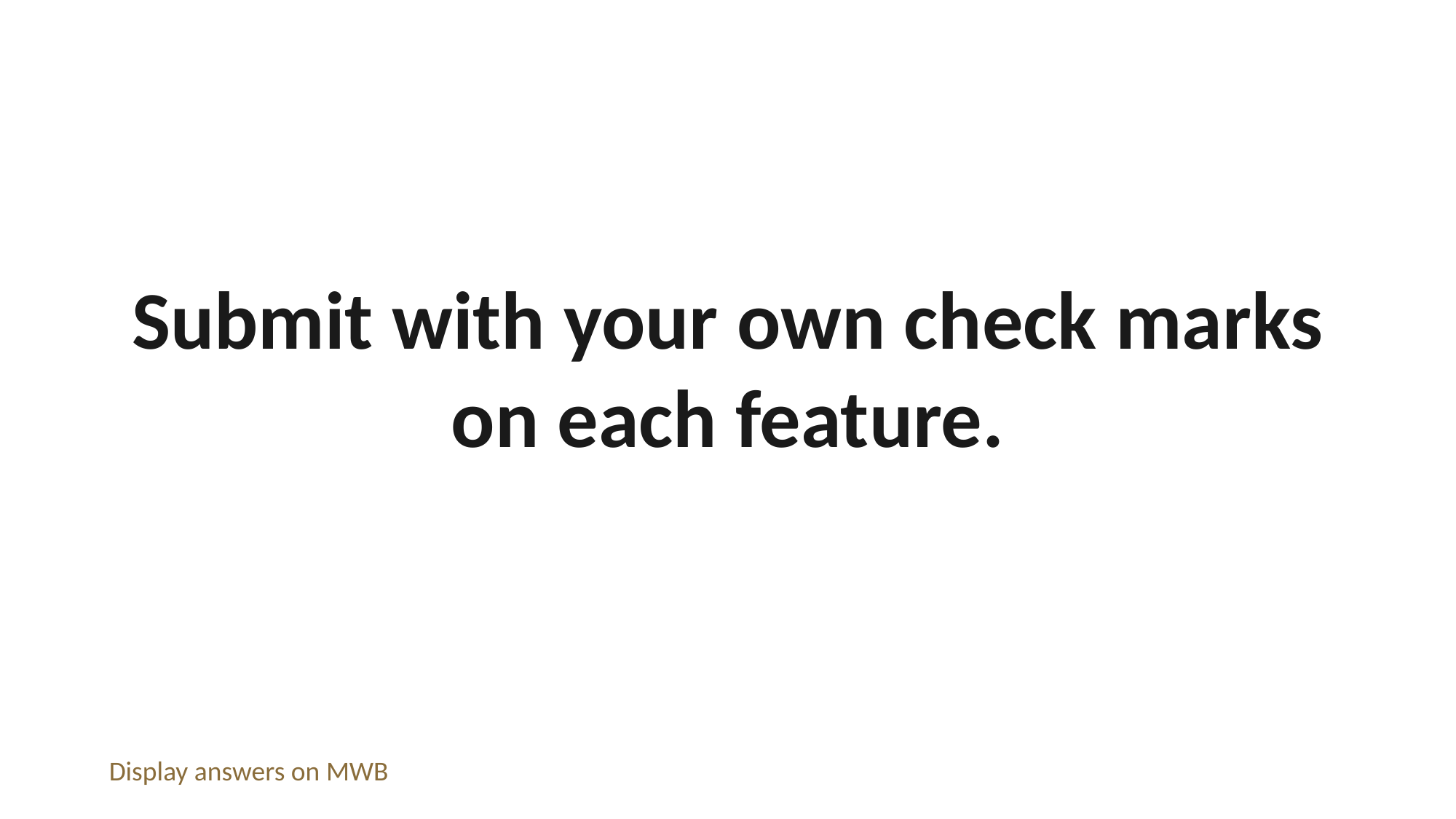

Submit with your own check marks on each feature.
Display answers on MWB